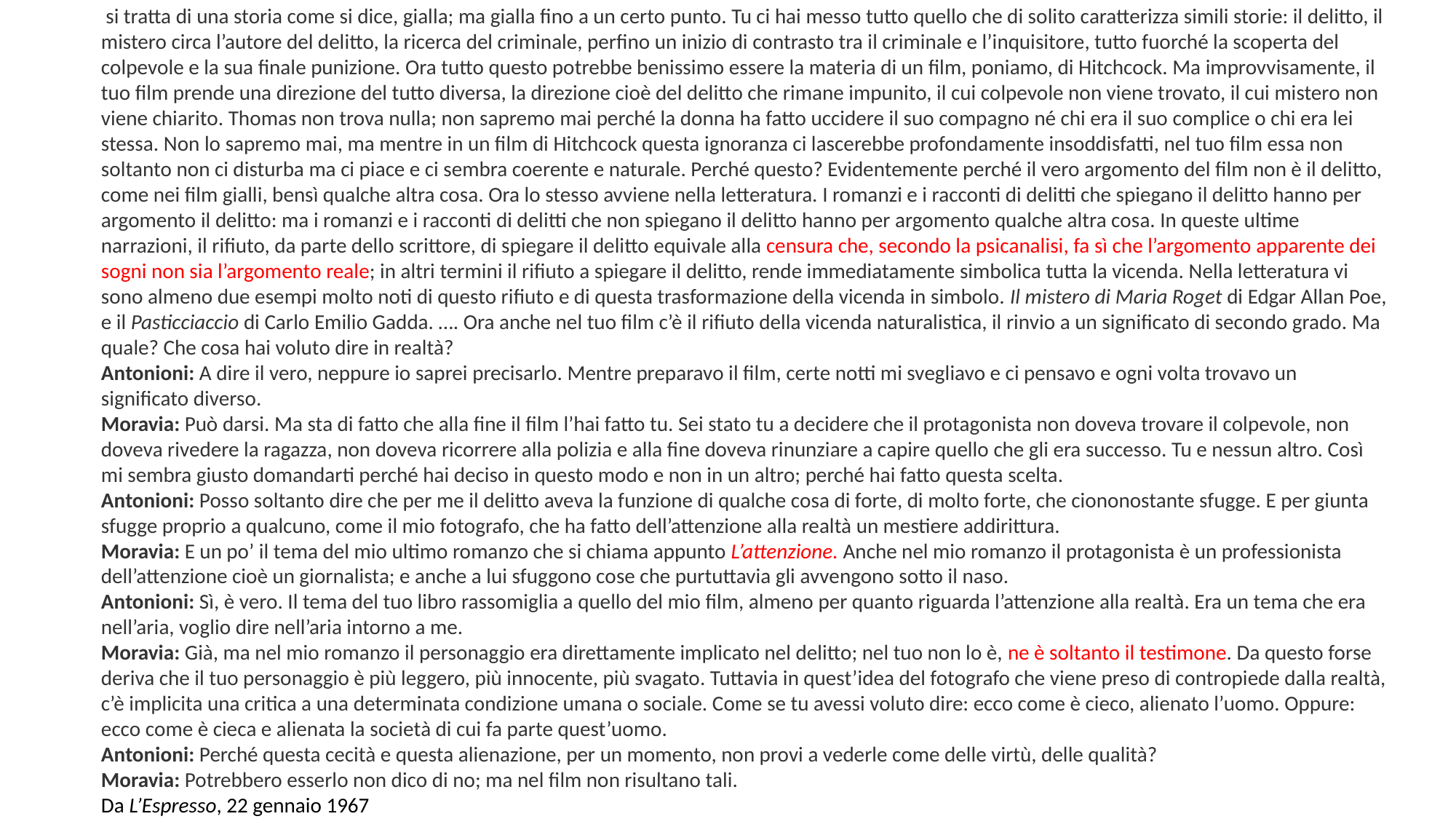

si tratta di una storia come si dice, gialla; ma gialla fino a un certo punto. Tu ci hai messo tutto quello che di solito caratterizza simili storie: il delitto, il mistero circa l’autore del delitto, la ricerca del criminale, perfino un inizio di contrasto tra il criminale e l’inquisitore, tutto fuorché la scoperta del colpevole e la sua finale punizione. Ora tutto questo potrebbe benissimo essere la materia di un film, poniamo, di Hitchcock. Ma improvvisamente, il tuo film prende una direzione del tutto diversa, la direzione cioè del delitto che rimane impunito, il cui colpevole non viene trovato, il cui mistero non viene chiarito. Thomas non trova nulla; non sapremo mai perché la donna ha fatto uccidere il suo compagno né chi era il suo complice o chi era lei stessa. Non lo sapremo mai, ma mentre in un film di Hitchcock questa ignoranza ci lascerebbe profondamente insoddisfatti, nel tuo film essa non soltanto non ci disturba ma ci piace e ci sembra coerente e naturale. Perché questo? Evidentemente perché il vero argomento del film non è il delitto, come nei film gialli, bensì qualche altra cosa. Ora lo stesso avviene nella letteratura. I romanzi e i racconti di delitti che spiegano il delitto hanno per argomento il delitto: ma i romanzi e i racconti di delitti che non spiegano il delitto hanno per argomento qualche altra cosa. In queste ultime narrazioni, il rifiuto, da parte dello scrittore, di spiegare il delitto equivale alla censura che, secondo la psicanalisi, fa sì che l’argomento apparente dei sogni non sia l’argomento reale; in altri termini il rifiuto a spiegare il delitto, rende immediatamente simbolica tutta la vicenda. Nella letteratura vi sono almeno due esempi molto noti di questo rifiuto e di questa trasformazione della vicenda in simbolo. Il mistero di Maria Roget di Edgar Allan Poe, e il Pasticciaccio di Carlo Emilio Gadda. …. Ora anche nel tuo film c’è il rifiuto della vicenda naturalistica, il rinvio a un significato di secondo grado. Ma quale? Che cosa hai voluto dire in realtà?
Antonioni: A dire il vero, neppure io saprei precisarlo. Mentre preparavo il film, certe notti mi svegliavo e ci pensavo e ogni volta trovavo un significato diverso.
Moravia: Può darsi. Ma sta di fatto che alla fine il film l’hai fatto tu. Sei stato tu a decidere che il protagonista non doveva trovare il colpevole, non doveva rivedere la ragazza, non doveva ricorrere alla polizia e alla fine doveva rinunziare a capire quello che gli era successo. Tu e nessun altro. Così mi sembra giusto domandarti perché hai deciso in questo modo e non in un altro; perché hai fatto questa scelta.
Antonioni: Posso soltanto dire che per me il delitto aveva la funzione di qualche cosa di forte, di molto forte, che ciononostante sfugge. E per giunta sfugge proprio a qualcuno, come il mio fotografo, che ha fatto dell’attenzione alla realtà un mestiere addirittura.
Moravia: E un po’ il tema del mio ultimo romanzo che si chiama appunto L’attenzione. Anche nel mio romanzo il protagonista è un professionista dell’attenzione cioè un giornalista; e anche a lui sfuggono cose che purtuttavia gli avvengono sotto il naso.
Antonioni: Sì, è vero. Il tema del tuo libro rassomiglia a quello del mio film, almeno per quanto riguarda l’attenzione alla realtà. Era un tema che era nell’aria, voglio dire nell’aria intorno a me.
Moravia: Già, ma nel mio romanzo il personaggio era direttamente implicato nel delitto; nel tuo non lo è, ne è soltanto il testimone. Da questo forse deriva che il tuo personaggio è più leggero, più innocente, più svagato. Tuttavia in quest’idea del fotografo che viene preso di contropiede dalla realtà, c’è implicita una critica a una determinata condizione umana o sociale. Come se tu avessi voluto dire: ecco come è cieco, alienato l’uomo. Oppure: ecco come è cieca e alienata la società di cui fa parte quest’uomo.
Antonioni: Perché questa cecità e questa alienazione, per un momento, non provi a vederle come delle virtù, delle qualità?
Moravia: Potrebbero esserlo non dico di no; ma nel film non risultano tali.
Da L’Espresso, 22 gennaio 1967